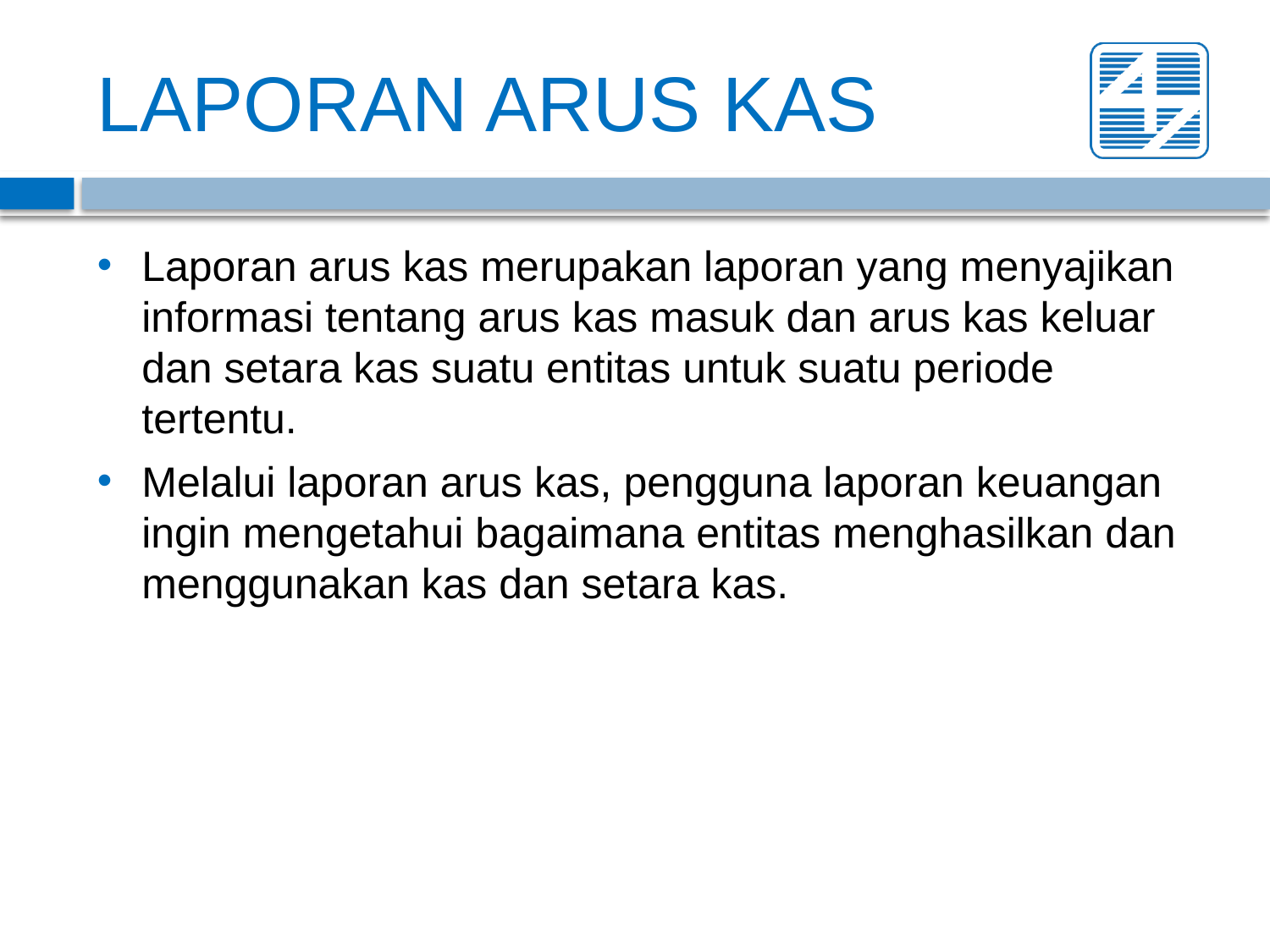

# LAPORAN ARUS KAS
Laporan arus kas merupakan laporan yang menyajikan informasi tentang arus kas masuk dan arus kas keluar dan setara kas suatu entitas untuk suatu periode tertentu.
Melalui laporan arus kas, pengguna laporan keuangan ingin mengetahui bagaimana entitas menghasilkan dan menggunakan kas dan setara kas.